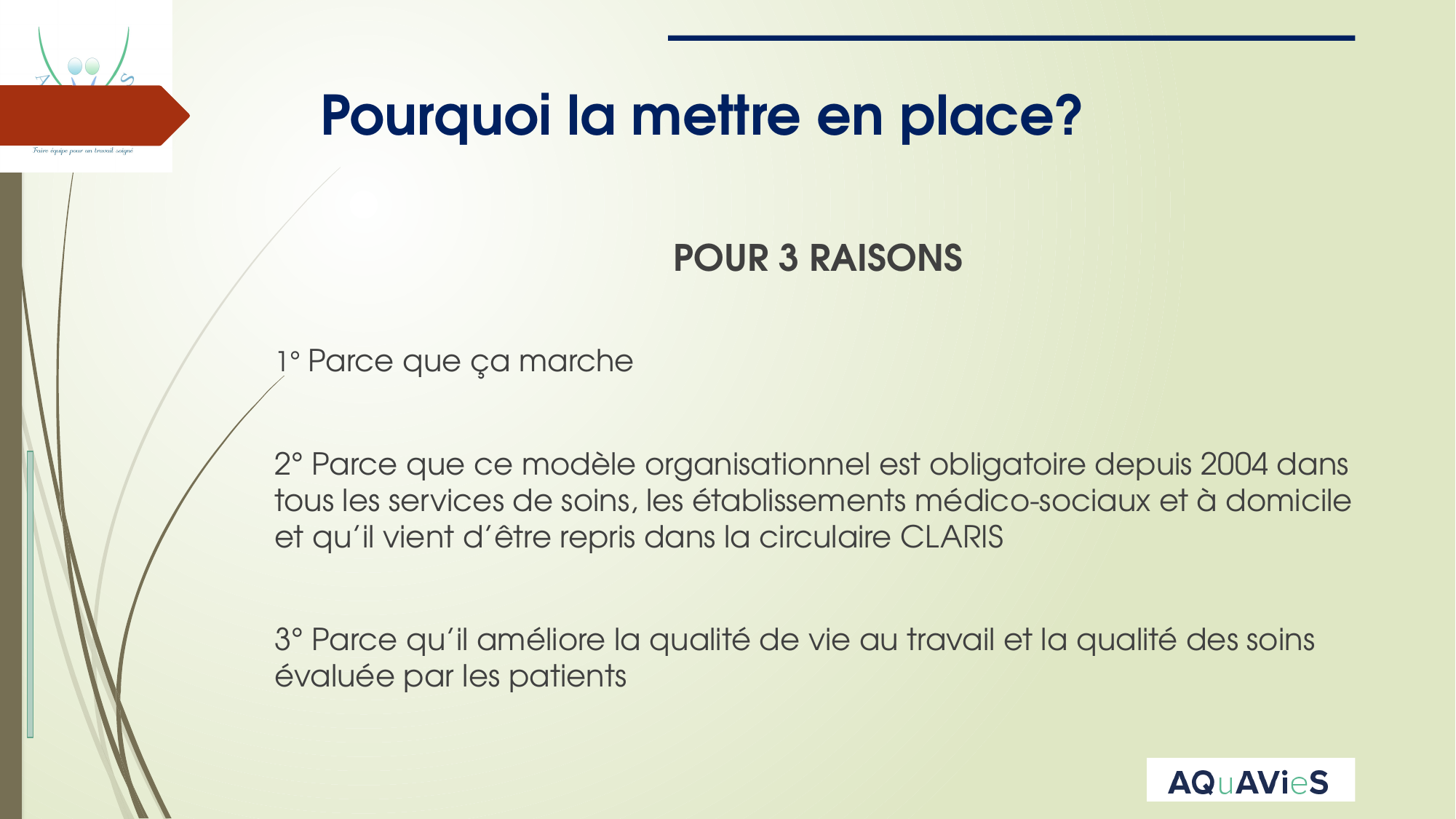

# Pourquoi la mettre en place?
POUR 3 RAISONS

1° Parce que ça marche

2° Parce que ce modèle organisationnel est obligatoire depuis 2004 dans tous les services de soins, les établissements médico-sociaux et à domicile et qu’il vient d’être repris dans la circulaire CLARIS

3° Parce qu’il améliore la qualité de vie au travail et la qualité des soins évaluée par les patients